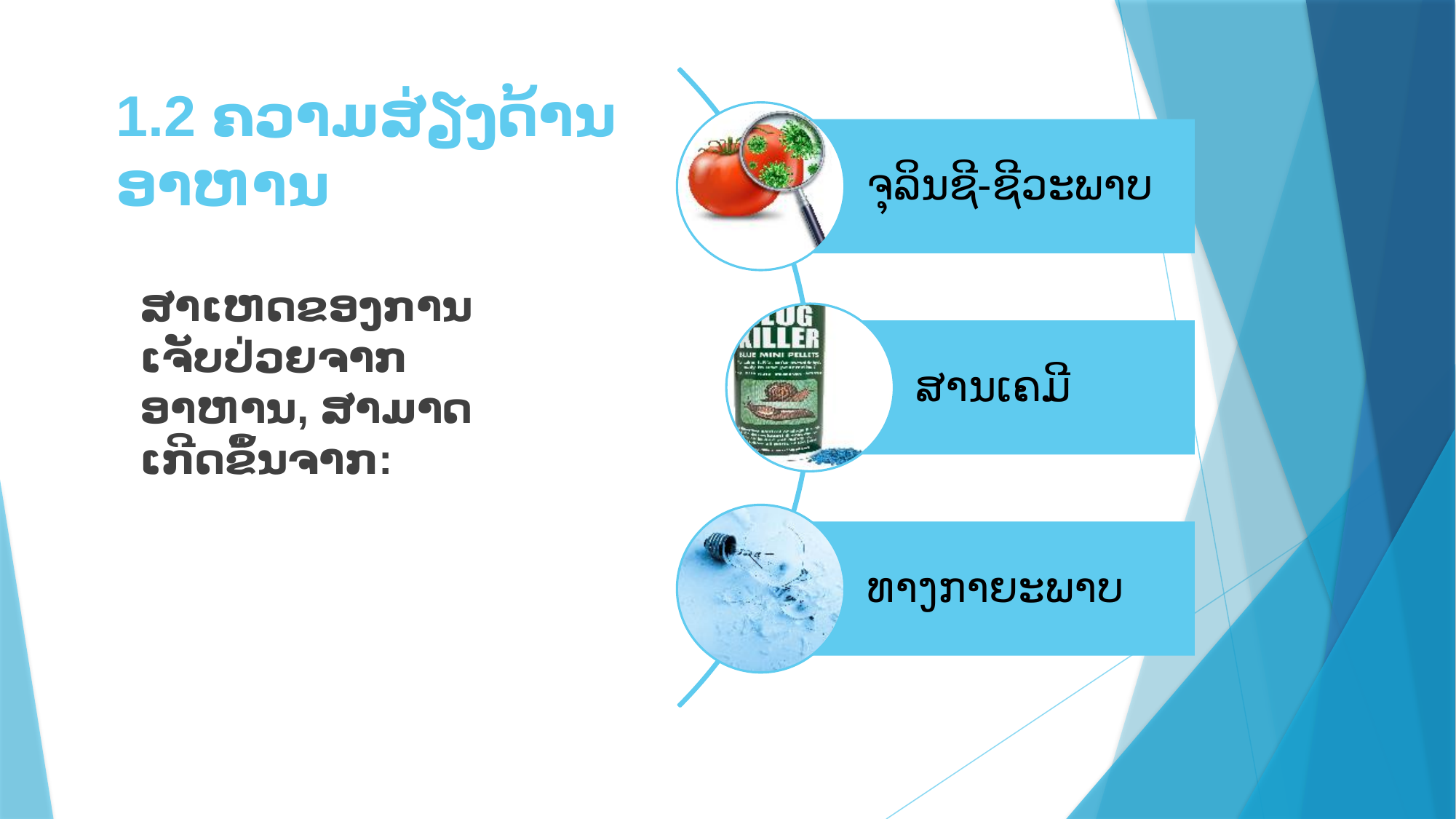

ຈຸລິນຊີ-ຊີວະພາບ
ສານເຄມີ
ທາງກາຍະພາບ
# 1.2 ຄວາມສ່ຽງດ້ານອາຫານ
ສາເຫດຂອງການເຈັບປ່ວຍຈາກອາຫານ, ສາມາດເກີດຂຶ້ນຈາກ: